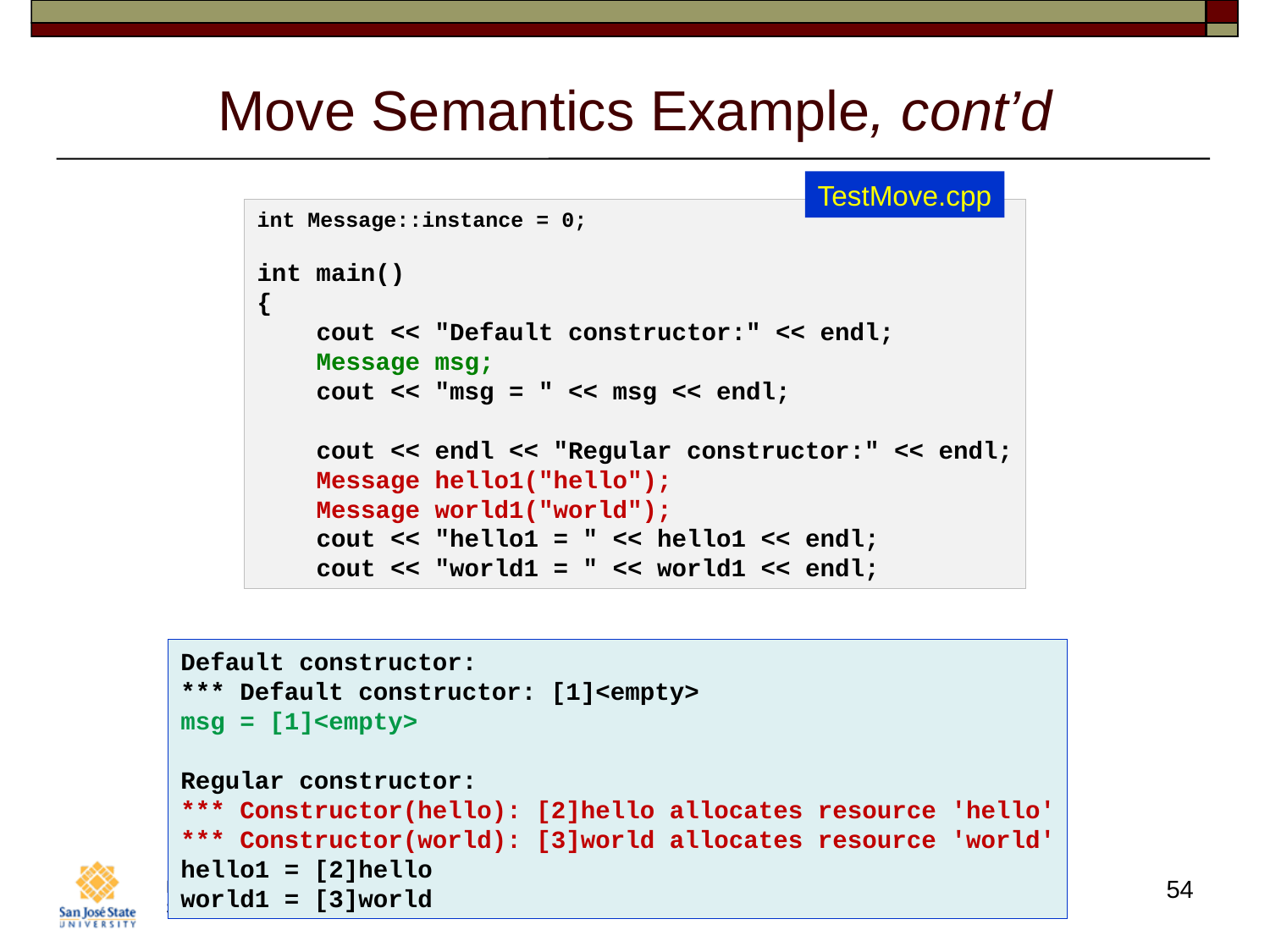

# Move Semantics Example, cont’d
TestMove.cpp
int Message::instance = 0;

int main()
{
    cout << "Default constructor:" << endl;
    Message msg;
    cout << "msg = " << msg << endl;

    cout << endl << "Regular constructor:" << endl;
    Message hello1("hello");
    Message world1("world");
    cout << "hello1 = " << hello1 << endl;
    cout << "world1 = " << world1 << endl;
Default constructor:
*** Default constructor: [1]<empty>
msg = [1]<empty>
Regular constructor:
*** Constructor(hello): [2]hello allocates resource 'hello'
*** Constructor(world): [3]world allocates resource 'world'
hello1 = [2]hello
world1 = [3]world
54